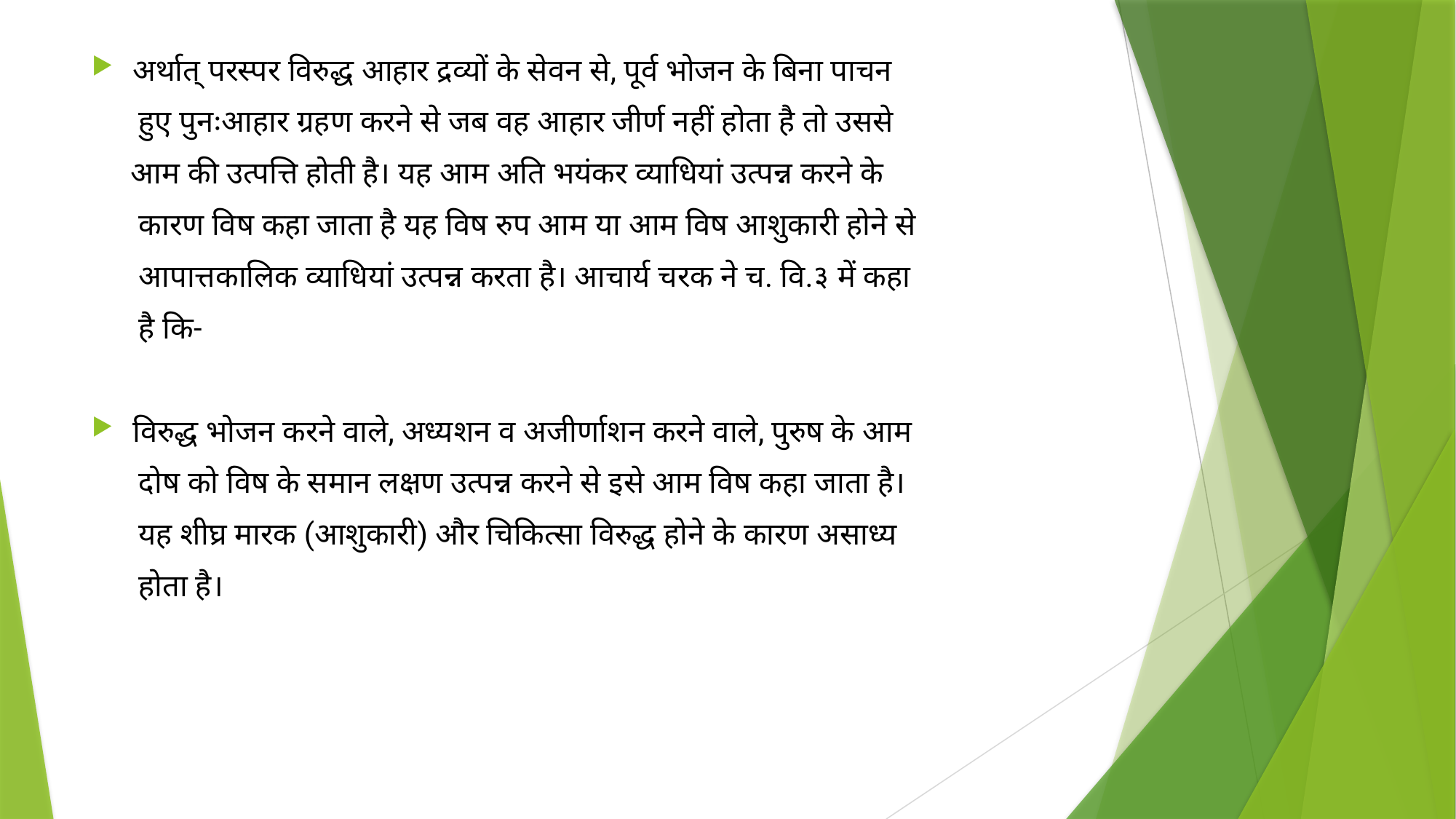

अर्थात् परस्पर विरुद्ध आहार द्रव्यों के सेवन से, पूर्व भोजन के बिना पाचन
      हुए पुनःआहार ग्रहण करने से जब वह आहार जीर्ण नहीं होता है तो उससे
     आम की उत्पत्ति होती है। यह आम अति भयंकर व्याधियां उत्पन्न करने के
      कारण विष कहा जाता है यह विष रुप आम या आम विष आशुकारी होने से
      आपात्तकालिक व्याधियां उत्पन्न करता है। आचार्य चरक ने च. वि.३ में कहा
      है कि-

विरुद्ध भोजन करने वाले, अध्यशन व अजीर्णाशन करने वाले, पुरुष के आम
      दोष को विष के समान लक्षण उत्पन्न करने से इसे आम विष कहा जाता है।
      यह शीघ्र मारक (आशुकारी) और चिकित्सा विरुद्ध होने के कारण असाध्य
      होता है।